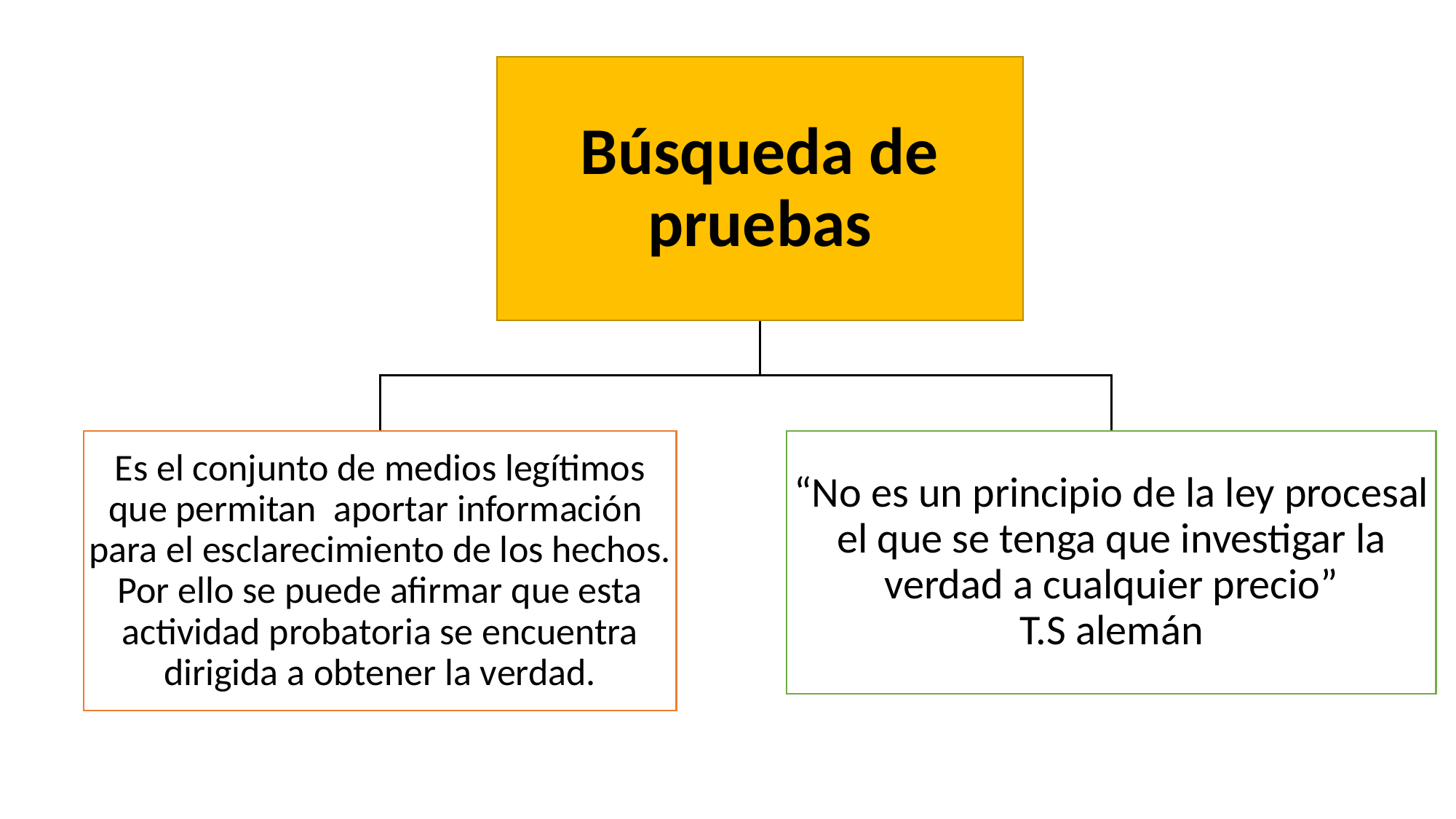

Búsqueda de pruebas
Es el conjunto de medios legítimos que permitan  aportar información  para el esclarecimiento de los hechos. Por ello se puede afirmar que esta actividad probatoria se encuentra dirigida a obtener la verdad.
“No es un principio de la ley procesal el que se tenga que investigar la verdad a cualquier precio”
T.S alemán